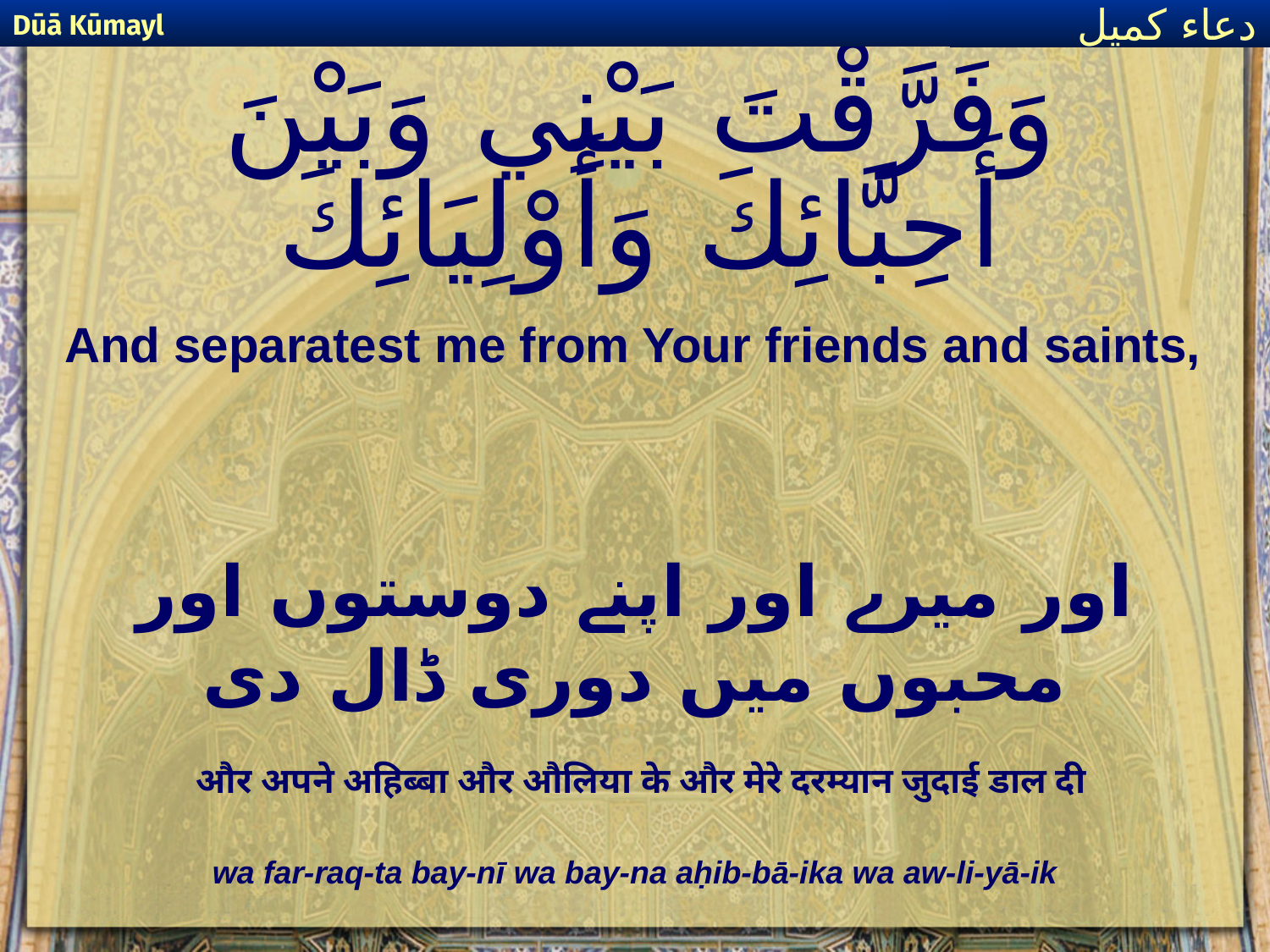

Dūā Kūmayl
دعاء كميل
# وَفَرَّقْتَ بَيْنِي وَبَيْنَ أَحِبَّائِكَ وَأَوْلِيَائِكَ
And separatest me from Your friends and saints,
اور میرے اور اپنے دوستوں اور محبوں میں دوری ڈال دی
और अपने अहिब्बा और औलिया के और मेरे दरम्यान जुदाई डाल दी
wa far-raq-ta bay-nī wa bay-na aḥib-bā-ika wa aw-li-yā-ik